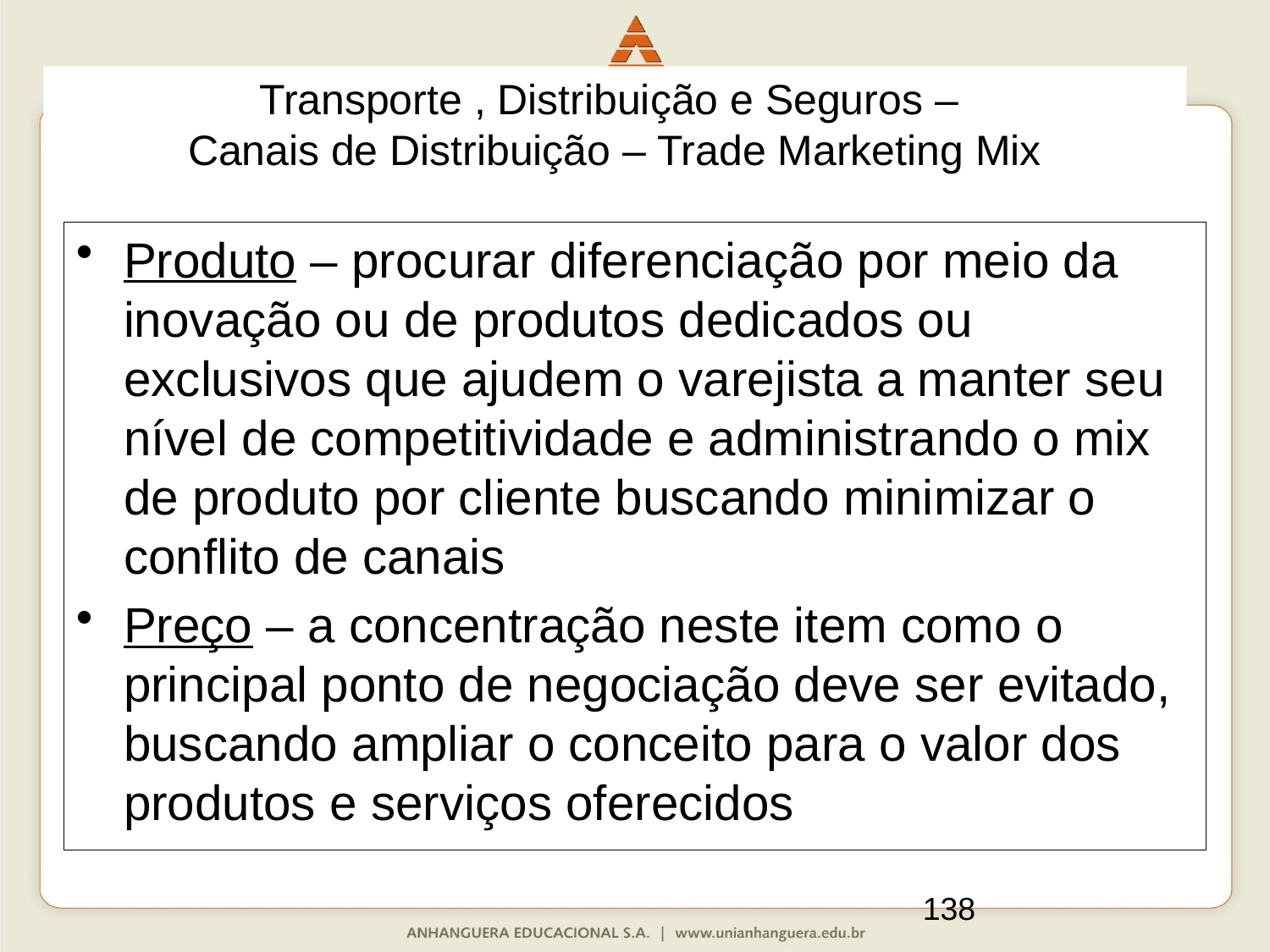

Transporte , Distribuição e Seguros –
Canais de Distribuição – Trade Marketing Mix
Produto – procurar diferenciação por meio da inovação ou de produtos dedicados ou exclusivos que ajudem o varejista a manter seu nível de competitividade e administrando o mix de produto por cliente buscando minimizar o conflito de canais
Preço – a concentração neste item como o principal ponto de negociação deve ser evitado, buscando ampliar o conceito para o valor dos produtos e serviços oferecidos
138